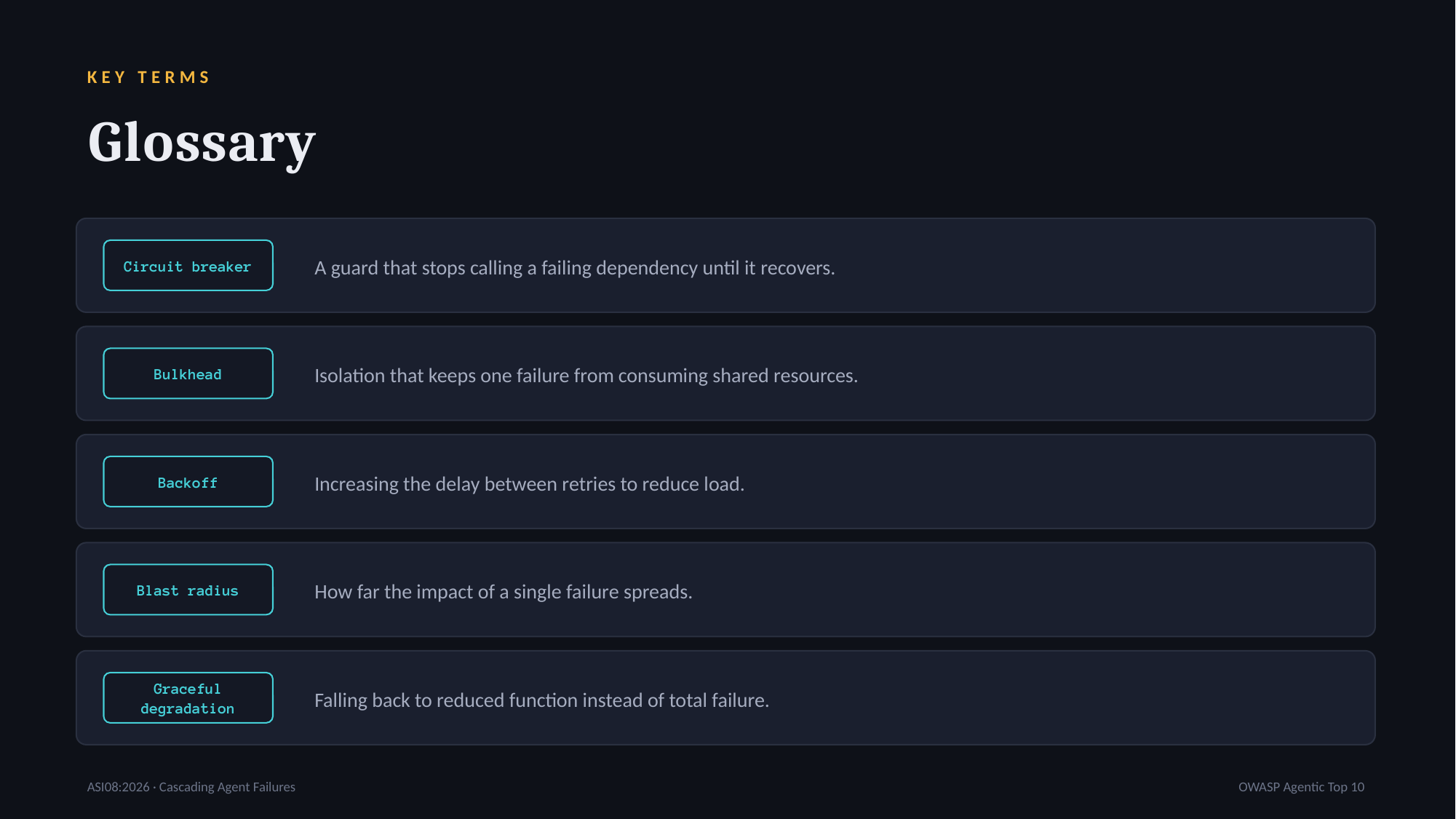

KEY TERMS
Glossary

  A guard that stops calling a failing dependency until it recovers.

Circuit breaker

  Isolation that keeps one failure from consuming shared resources.

Bulkhead

  Increasing the delay between retries to reduce load.

Backoff

  How far the impact of a single failure spreads.

Blast radius

  Falling back to reduced function instead of total failure.

Graceful degradation
ASI08:2026 · Cascading Agent Failures
OWASP Agentic Top 10